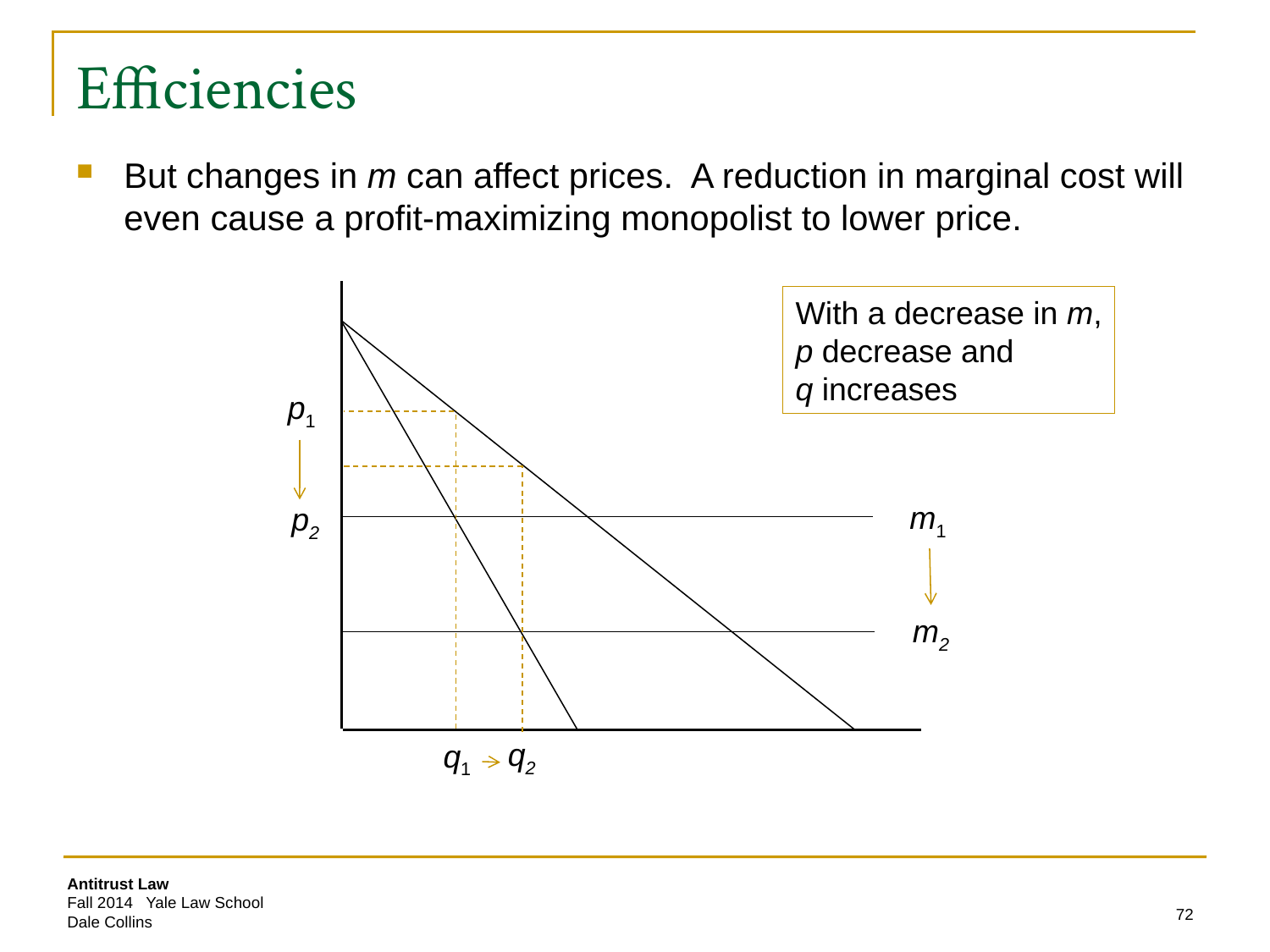

# Efficiencies
But changes in m can affect prices.  A reduction in marginal cost will even cause a profit-maximizing monopolist to lower price.
With a decrease in m,
p decrease and
q increases
p1
m1
p2
m2
q2
q1
72